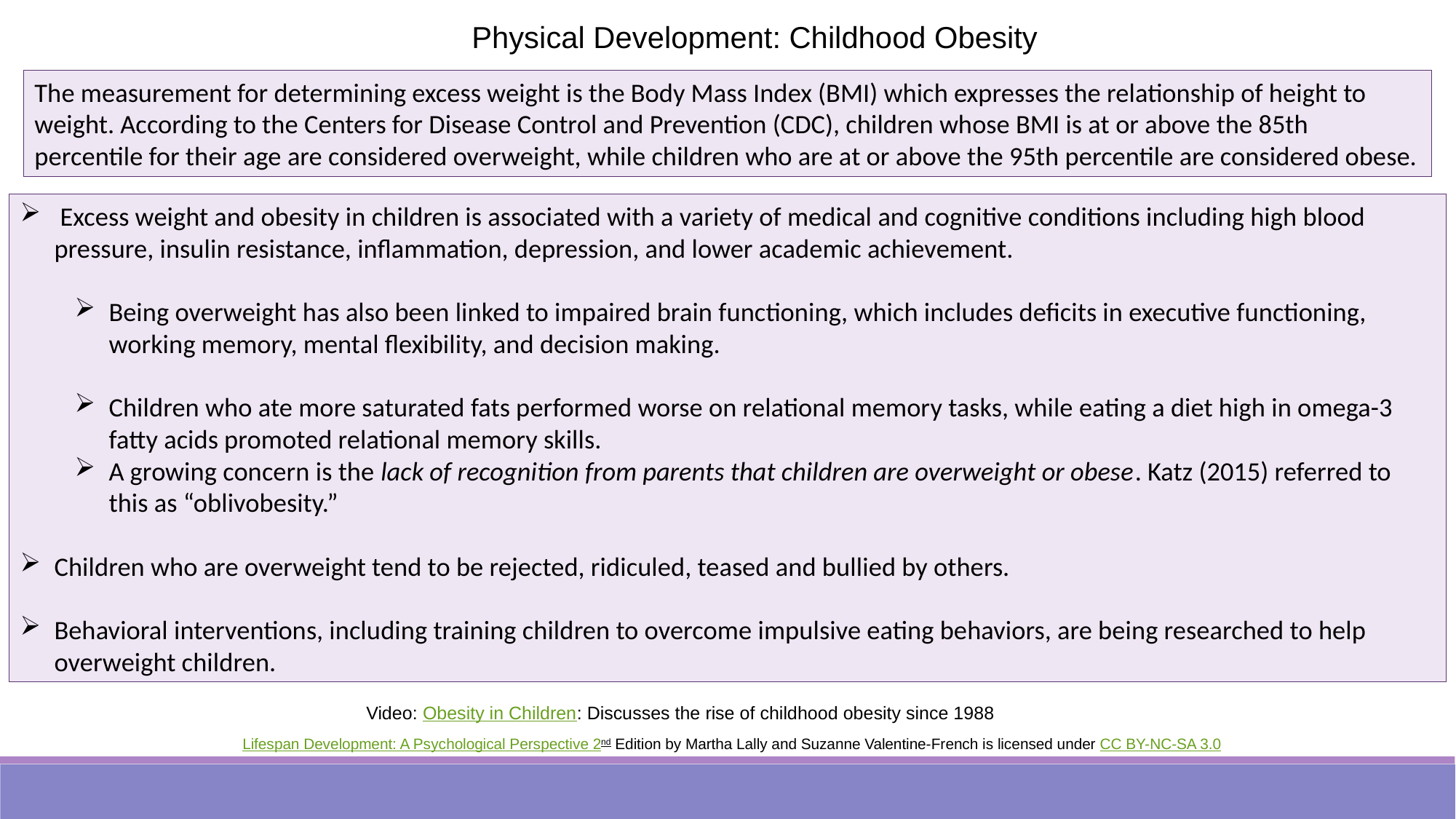

Physical Development: Childhood Obesity
The measurement for determining excess weight is the Body Mass Index (BMI) which expresses the relationship of height to weight. According to the Centers for Disease Control and Prevention (CDC), children whose BMI is at or above the 85th percentile for their age are considered overweight, while children who are at or above the 95th percentile are considered obese.
 Excess weight and obesity in children is associated with a variety of medical and cognitive conditions including high blood pressure, insulin resistance, inflammation, depression, and lower academic achievement.

Being overweight has also been linked to impaired brain functioning, which includes deficits in executive functioning, working memory, mental flexibility, and decision making.

Children who ate more saturated fats performed worse on relational memory tasks, while eating a diet high in omega-3 fatty acids promoted relational memory skills.
A growing concern is the lack of recognition from parents that children are overweight or obese. Katz (2015) referred to this as “oblivobesity.”

Children who are overweight tend to be rejected, ridiculed, teased and bullied by others.

Behavioral interventions, including training children to overcome impulsive eating behaviors, are being researched to help overweight children.
Video: Obesity in Children: Discusses the rise of childhood obesity since 1988
Lifespan Development: A Psychological Perspective 2nd Edition by Martha Lally and Suzanne Valentine-French is licensed under CC BY-NC-SA 3.0